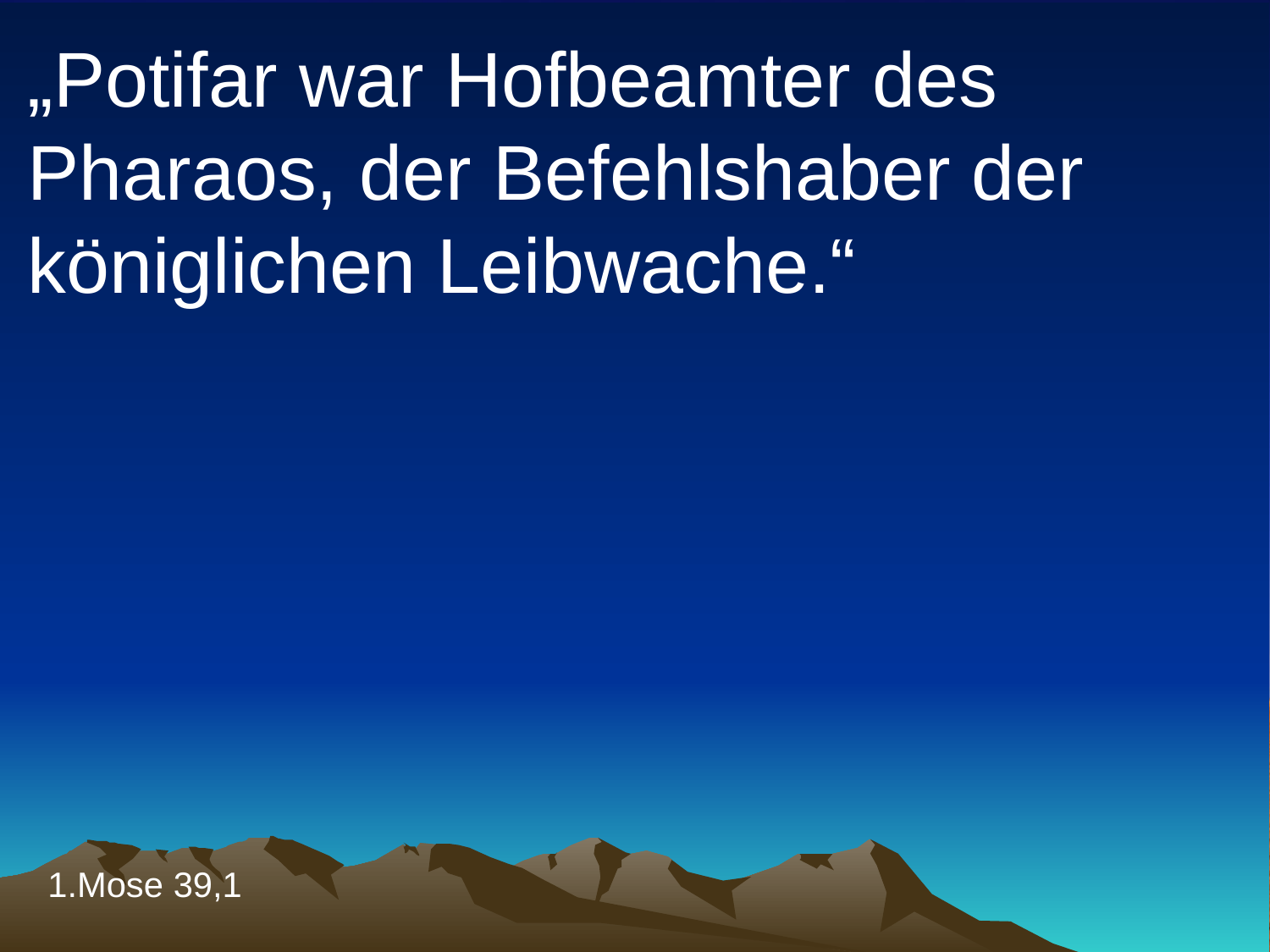

# „Potifar war Hofbeamter des Pharaos, der Befehlshaber der königlichen Leibwache.“
1.Mose 39,1